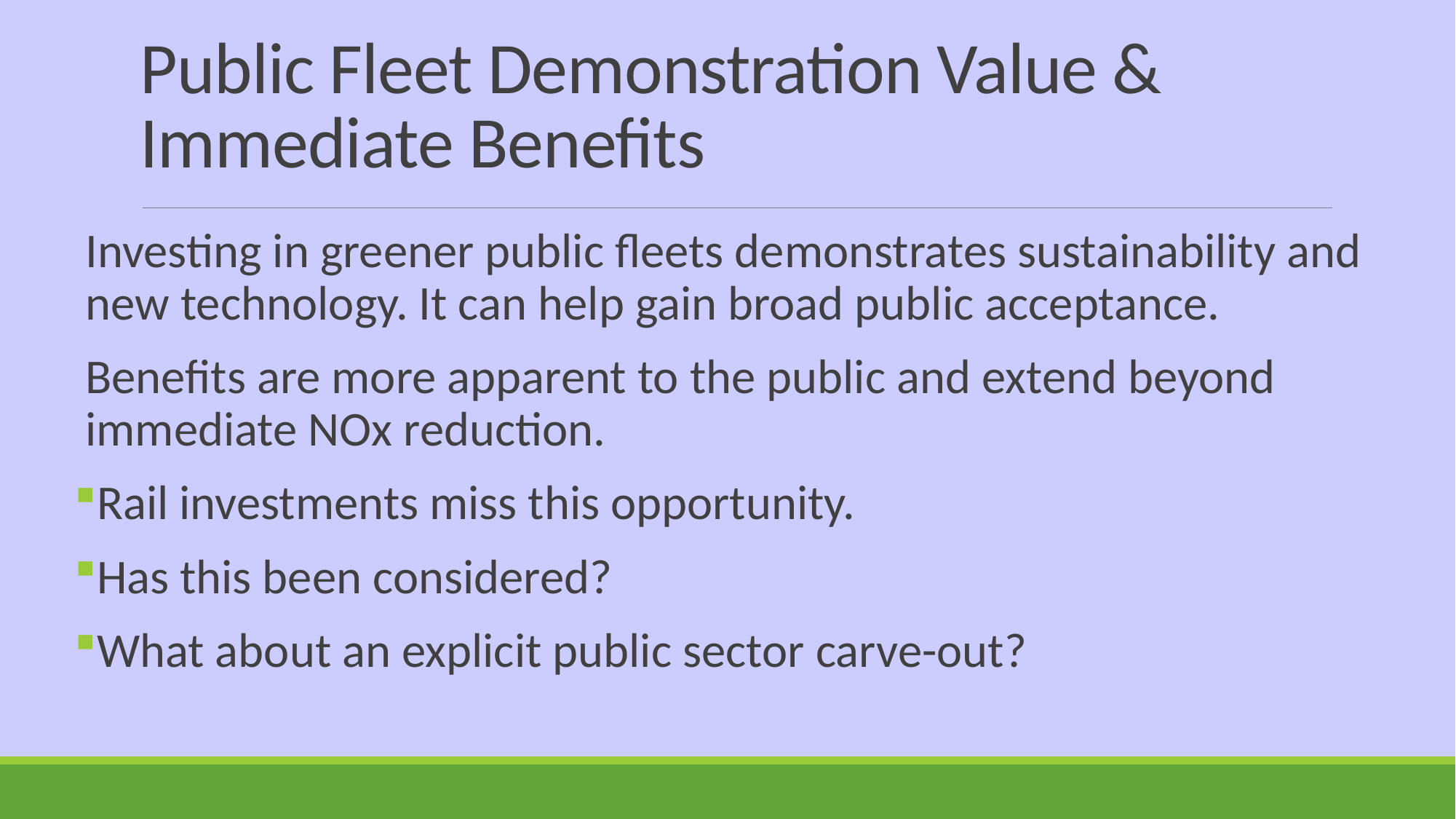

# Public Fleet Demonstration Value & Immediate Benefits
Investing in greener public fleets demonstrates sustainability and new technology. It can help gain broad public acceptance.
Benefits are more apparent to the public and extend beyond immediate NOx reduction.
Rail investments miss this opportunity.
Has this been considered?
What about an explicit public sector carve-out?